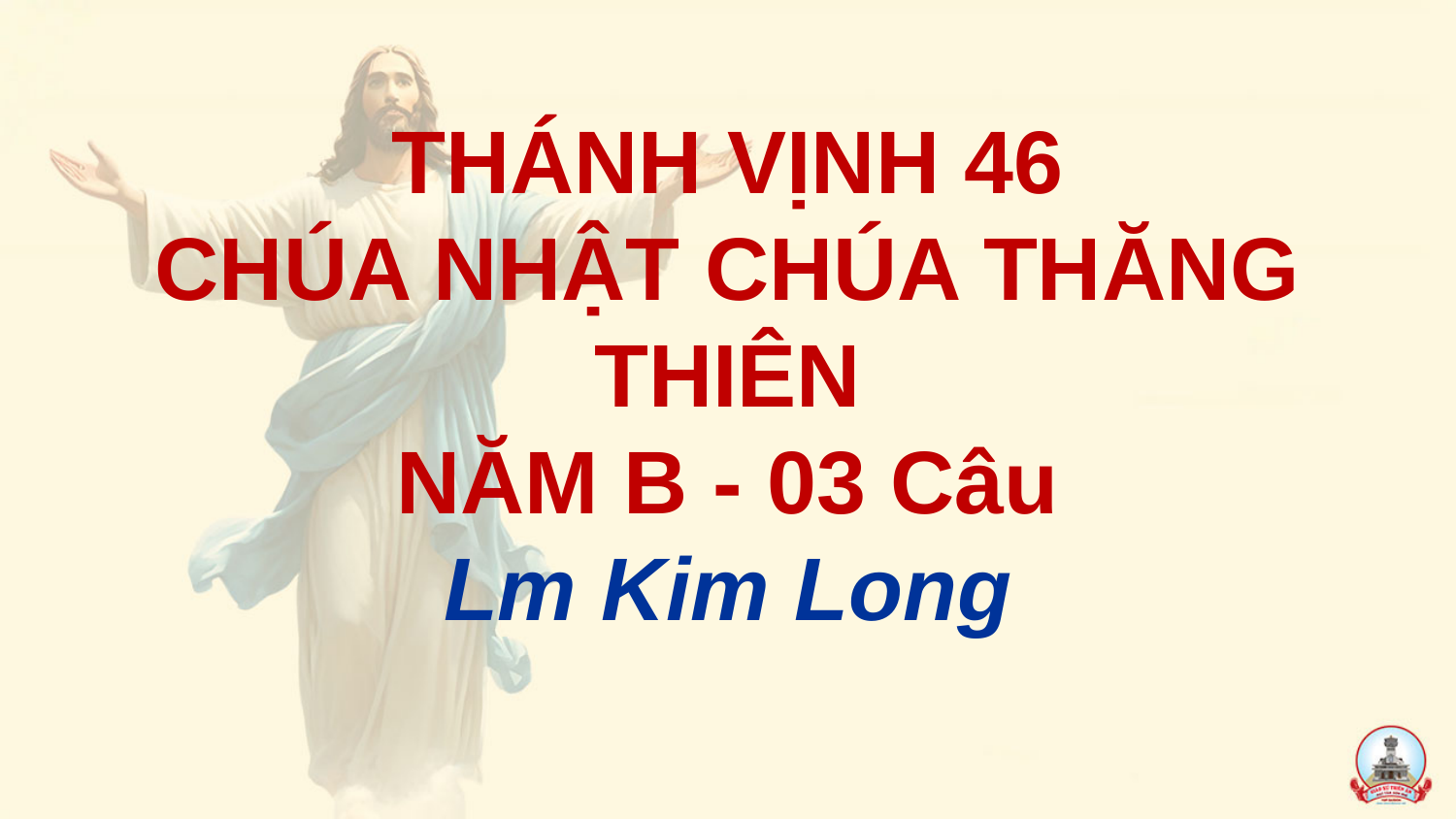

# THÁNH VỊNH 46 CHÚA NHẬT CHÚA THĂNG THIÊN NĂM B - 03 Câu Lm Kim Long